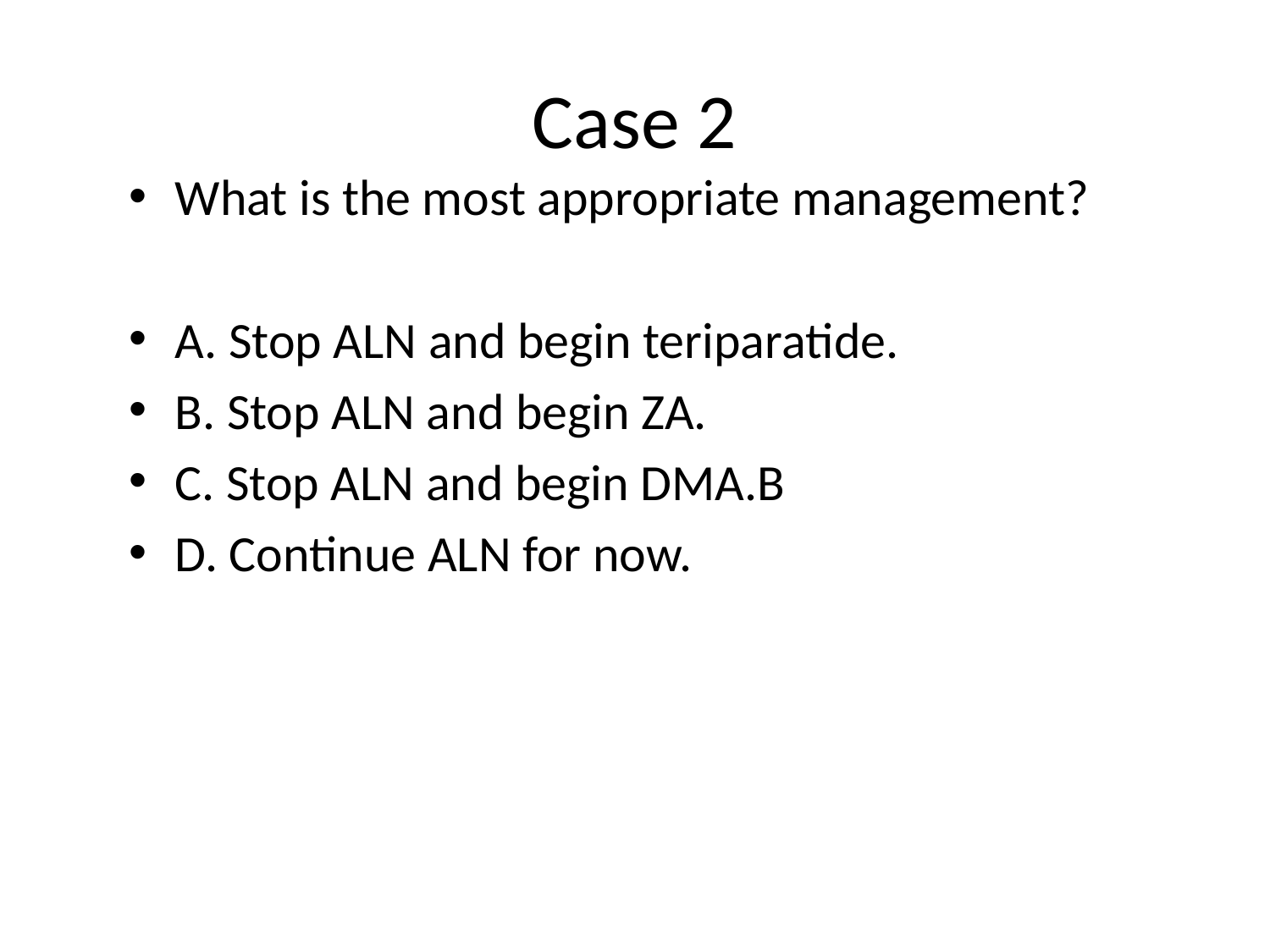

# Case 2
What is the most appropriate management?

A. Stop ALN and begin teriparatide.
B. Stop ALN and begin ZA.
C. Stop ALN and begin DMA.B
D. Continue ALN for now.